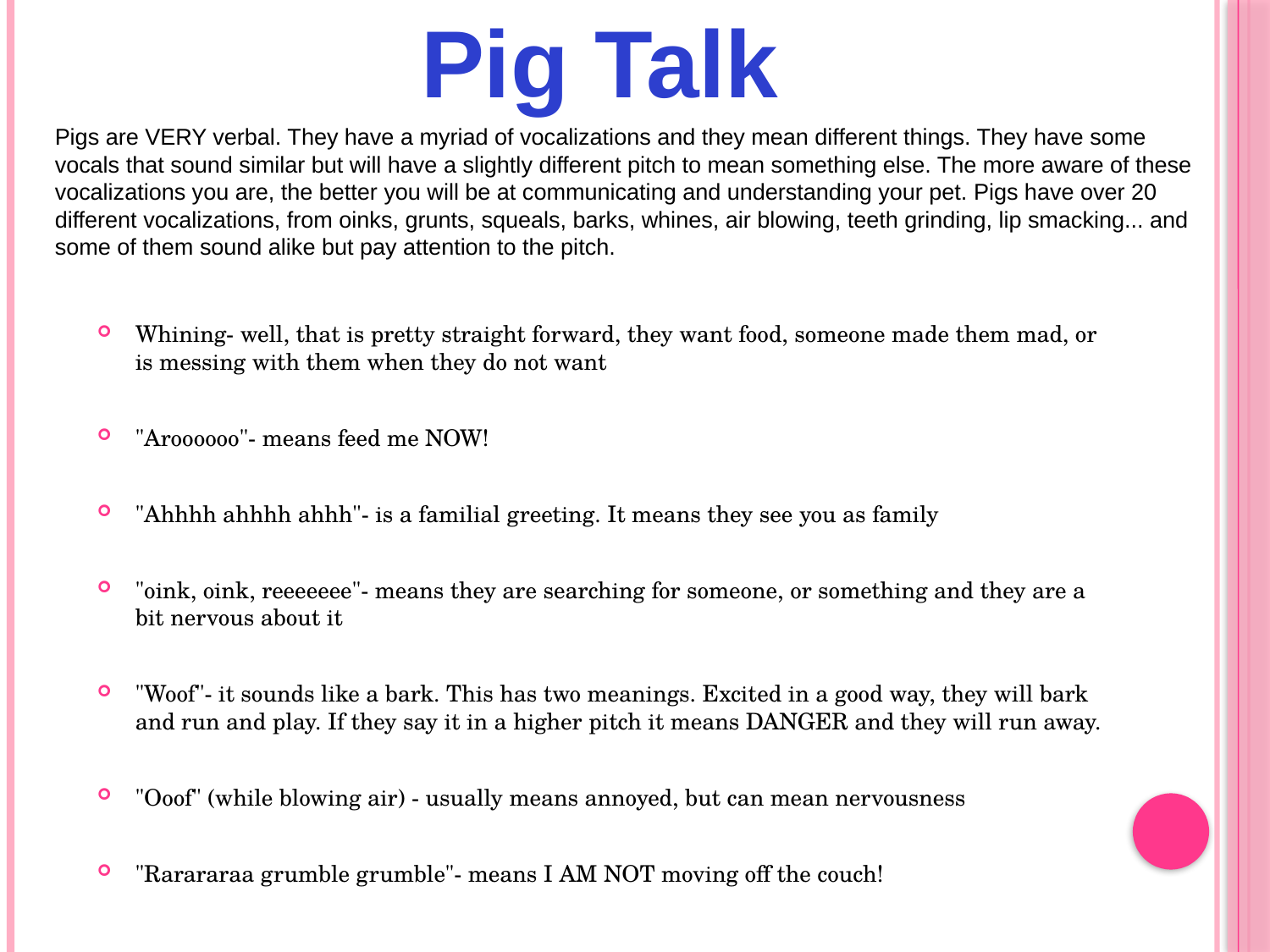

Pig Talk
Pigs are VERY verbal. They have a myriad of vocalizations and they mean different things. They have some vocals that sound similar but will have a slightly different pitch to mean something else. The more aware of these vocalizations you are, the better you will be at communicating and understanding your pet. Pigs have over 20 different vocalizations, from oinks, grunts, squeals, barks, whines, air blowing, teeth grinding, lip smacking... and some of them sound alike but pay attention to the pitch.

Whining- well, that is pretty straight forward, they want food, someone made them mad, or is messing with them when they do not want

"Aroooooo"- means feed me NOW!

"Ahhhh ahhhh ahhh"- is a familial greeting. It means they see you as family

"oink, oink, reeeeeee"- means they are searching for someone, or something and they are a bit nervous about it

"Woof"- it sounds like a bark. This has two meanings. Excited in a good way, they will bark and run and play. If they say it in a higher pitch it means DANGER and they will run away.

"Ooof" (while blowing air) - usually means annoyed, but can mean nervousness

"Rarararaa grumble grumble"- means I AM NOT moving off the couch!